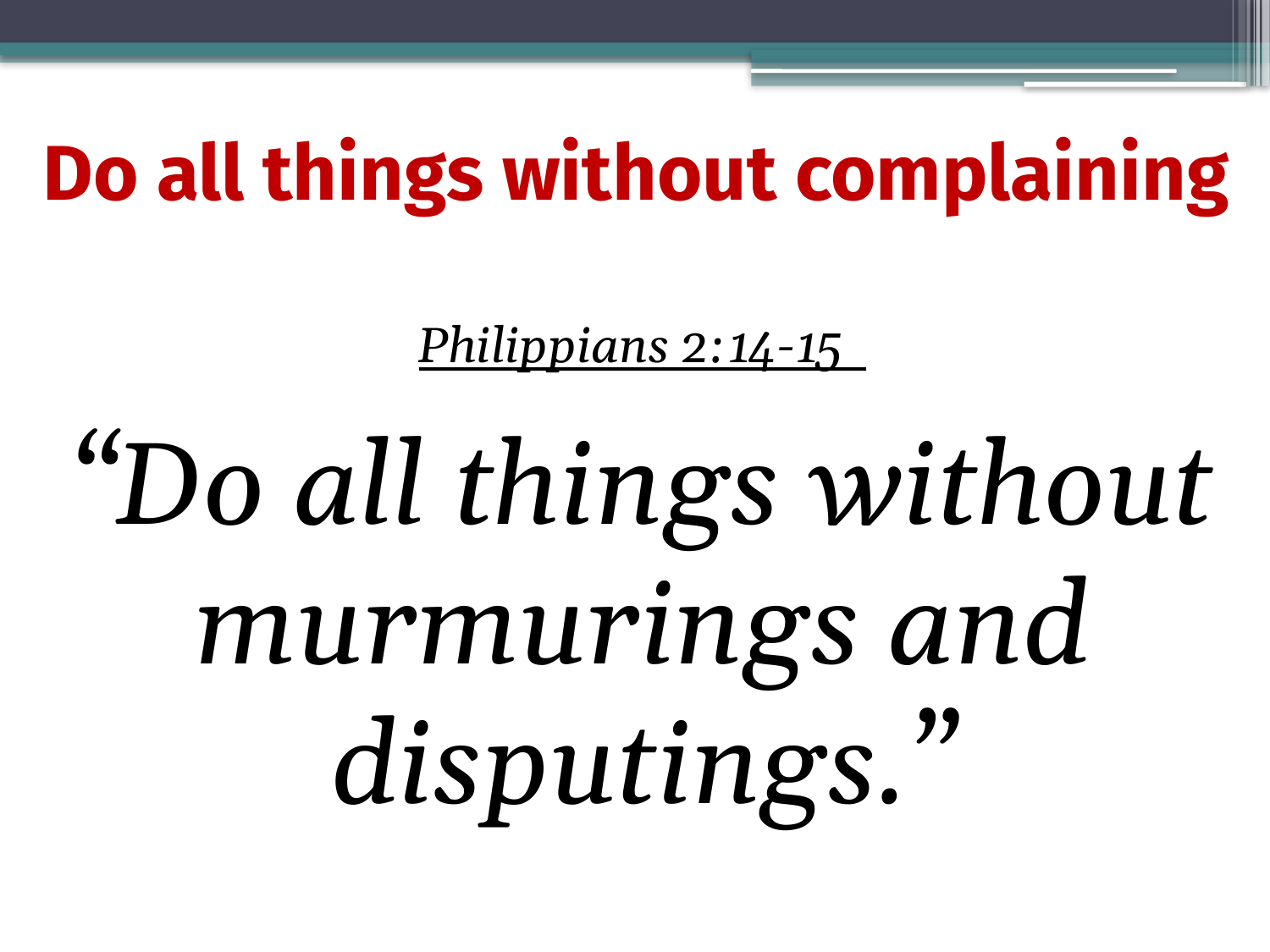

# Do all things without complaining
Philippians 2:14-15

“Do all things without murmurings and disputings.”